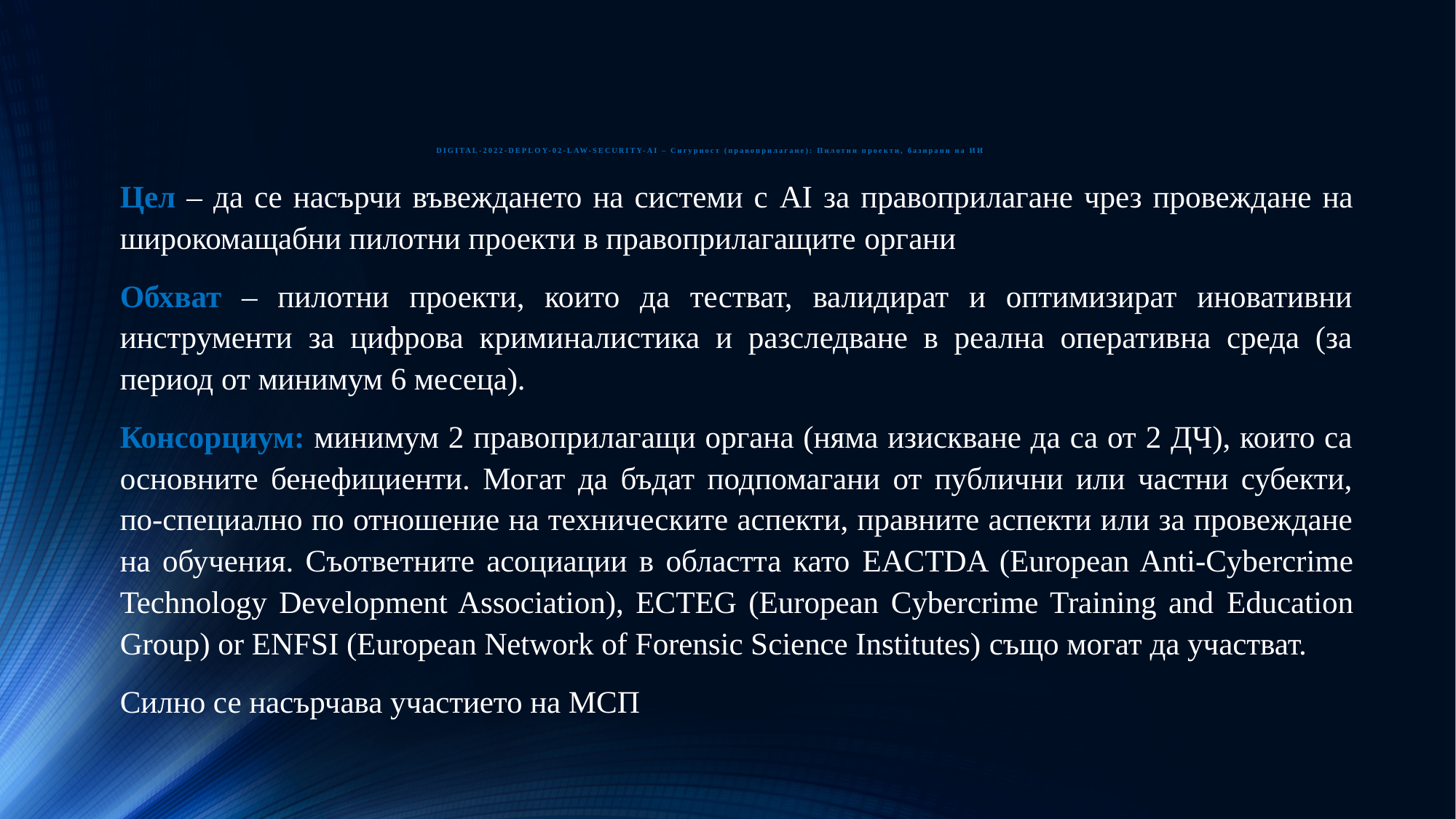

# DIGITAL-2022-DEPLOY-02-LAW-SECURITY-AI – Сигурност (правоприлагане): Пилотни проекти, базирани на ИИ
Цел – да се насърчи въвеждането на системи с AI за правоприлагане чрез провеждане на широкомащабни пилотни проекти в правоприлагащите органи
Обхват – пилотни проекти, които да тестват, валидират и оптимизират иновативни инструменти за цифрова криминалистика и разследване в реална оперативна среда (за период от минимум 6 месеца).
Консорциум: минимум 2 правоприлагащи органа (няма изискване да са от 2 ДЧ), които са основните бенефициенти. Могат да бъдат подпомагани от публични или частни субекти, по-специално по отношение на техническите аспекти, правните аспекти или за провеждане на обучения. Съответните асоциации в областта като EACTDA (European Anti-Cybercrime Technology Development Association), ECTEG (European Cybercrime Training and Education Group) or ENFSI (European Network of Forensic Science Institutes) също могат да участват.
Силно се насърчава участието на МСП